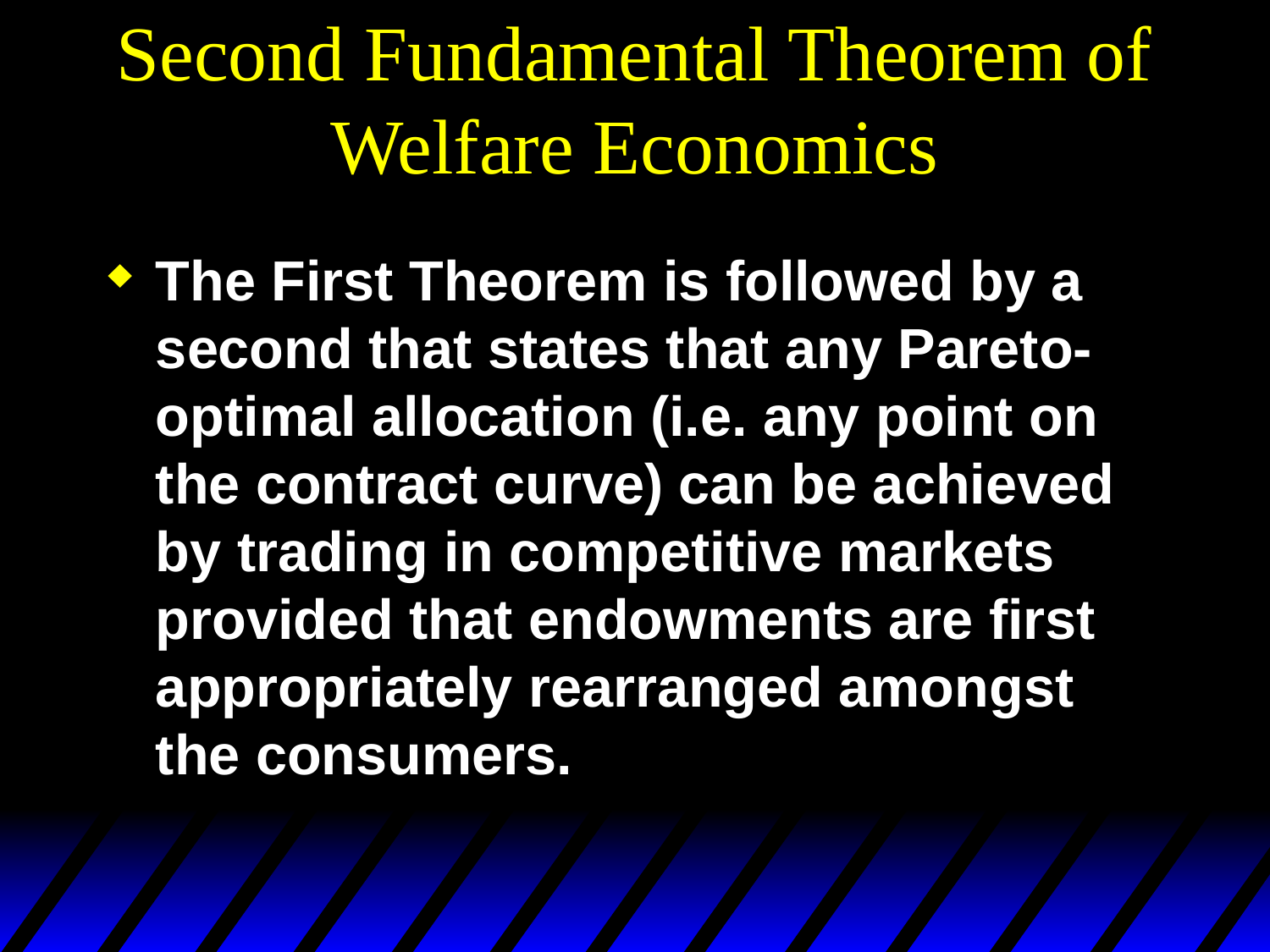

# Second Fundamental Theorem of Welfare Economics
The First Theorem is followed by a second that states that any Pareto-optimal allocation (i.e. any point on the contract curve) can be achieved by trading in competitive markets provided that endowments are first appropriately rearranged amongst the consumers.